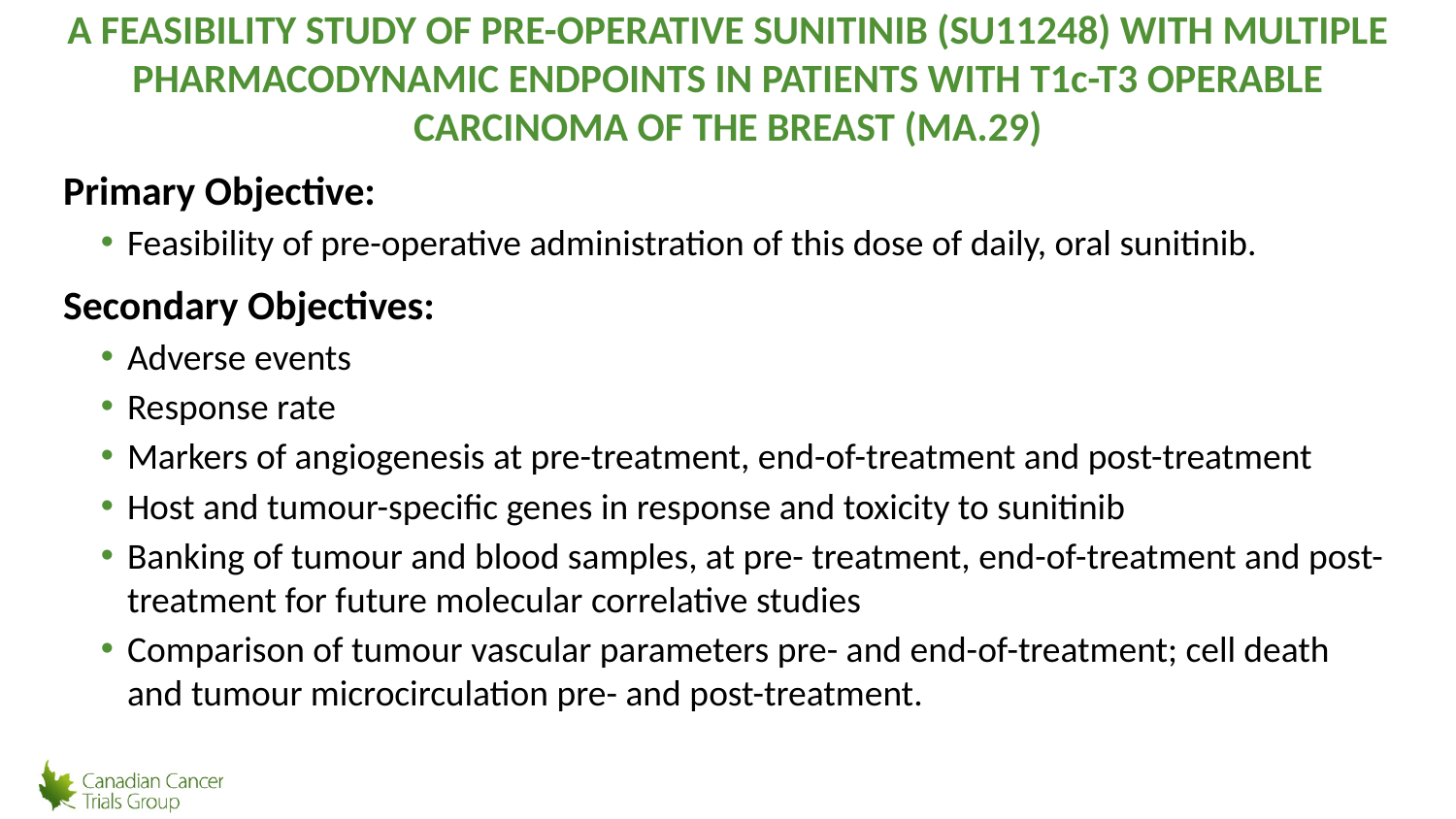

# A FEASIBILITY STUDY OF PRE-OPERATIVE SUNITINIB (SU11248) WITH MULTIPLE PHARMACODYNAMIC ENDPOINTS IN PATIENTS WITH T1c-T3 OPERABLE CARCINOMA OF THE BREAST (MA.29)
Primary Objective:
Feasibility of pre-operative administration of this dose of daily, oral sunitinib.
Secondary Objectives:
Adverse events
Response rate
Markers of angiogenesis at pre-treatment, end-of-treatment and post-treatment
Host and tumour-specific genes in response and toxicity to sunitinib
Banking of tumour and blood samples, at pre- treatment, end-of-treatment and post-treatment for future molecular correlative studies
Comparison of tumour vascular parameters pre- and end-of-treatment; cell death and tumour microcirculation pre- and post-treatment.
17